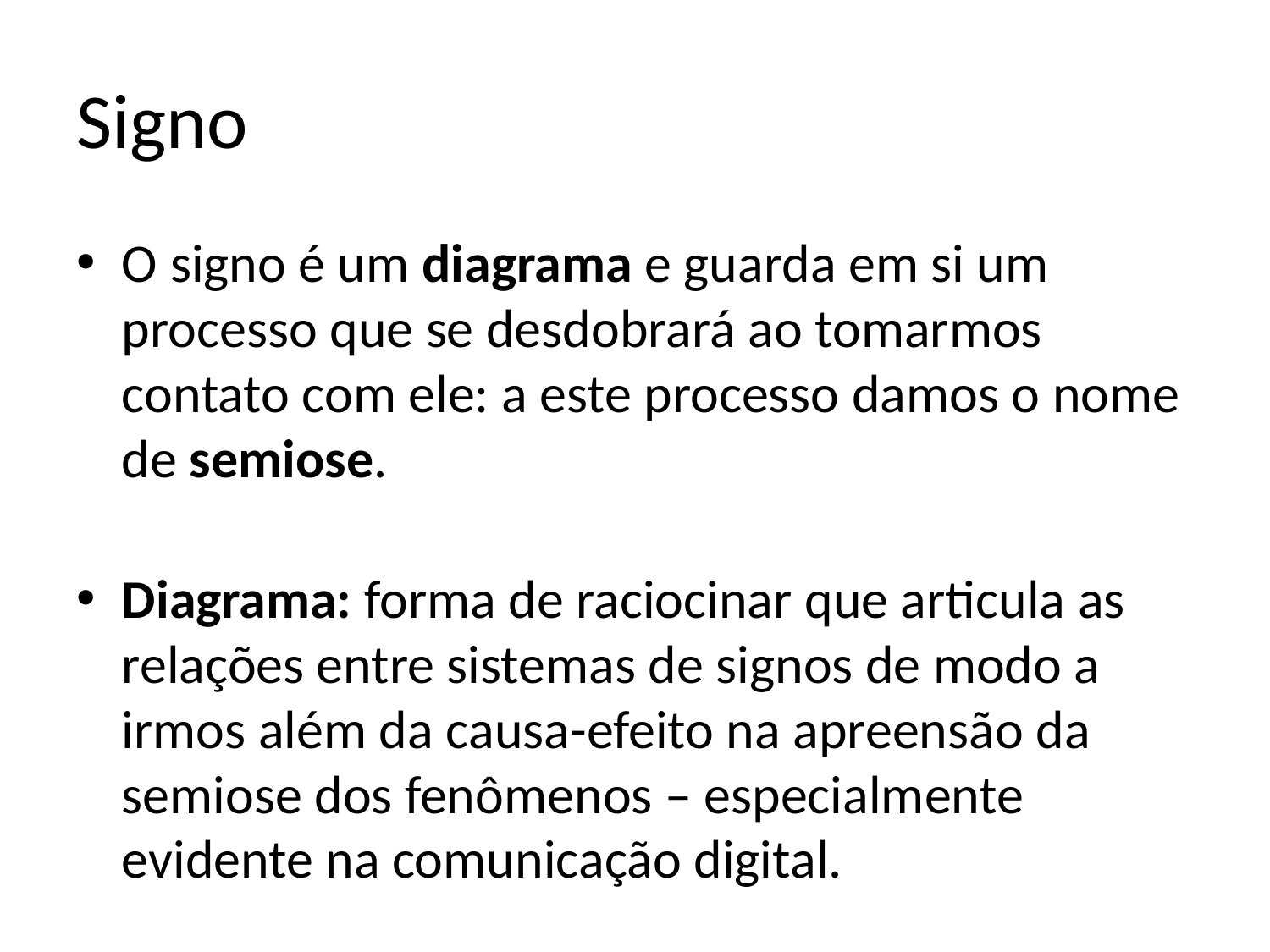

# Signo
O signo é um diagrama e guarda em si um processo que se desdobrará ao tomarmos contato com ele: a este processo damos o nome de semiose.
Diagrama: forma de raciocinar que articula as relações entre sistemas de signos de modo a irmos além da causa-efeito na apreensão da semiose dos fenômenos – especialmente evidente na comunicação digital.